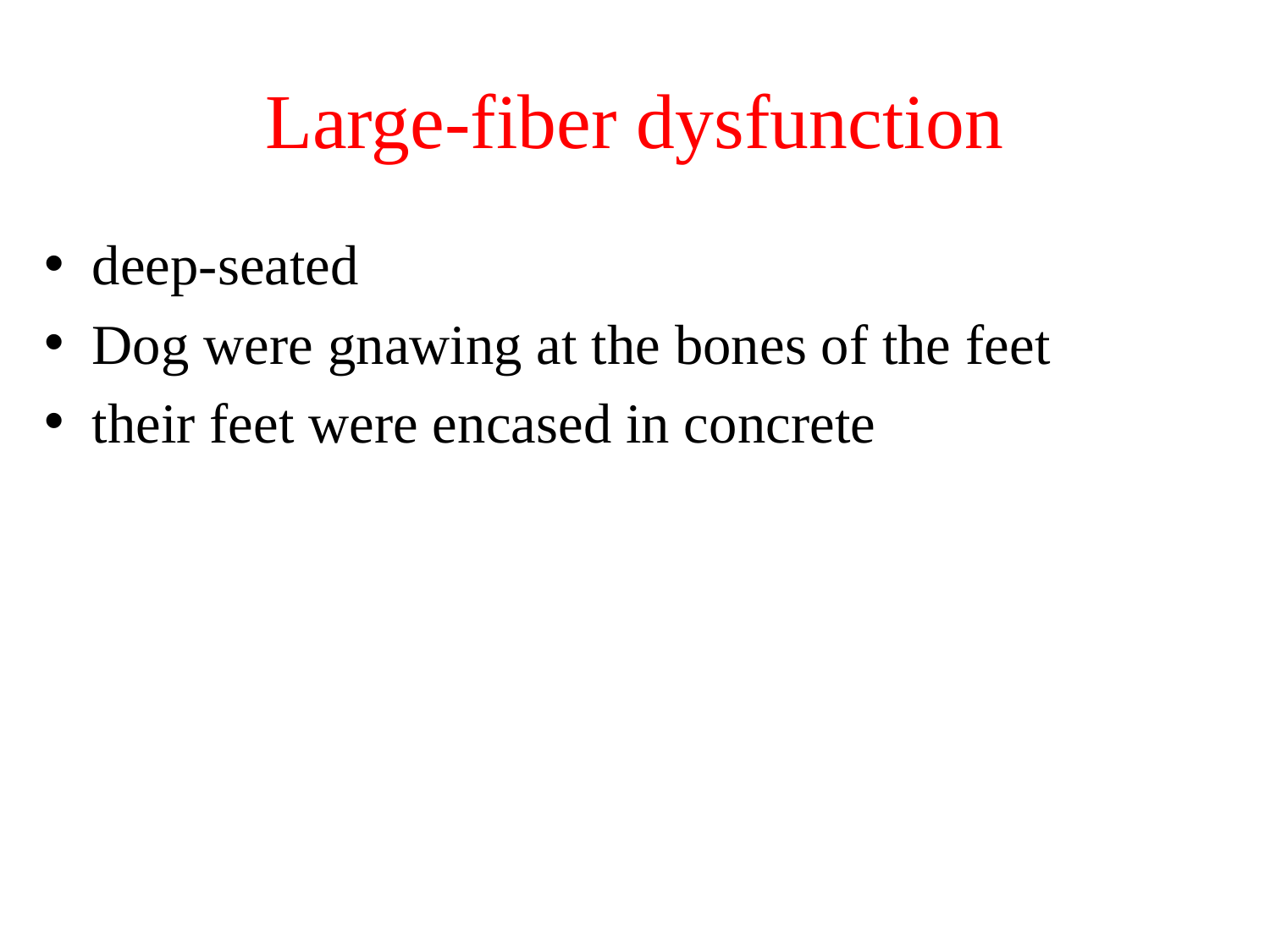

# Large-fiber dysfunction
deep-seated
Dog were gnawing at the bones of the feet
their feet were encased in concrete